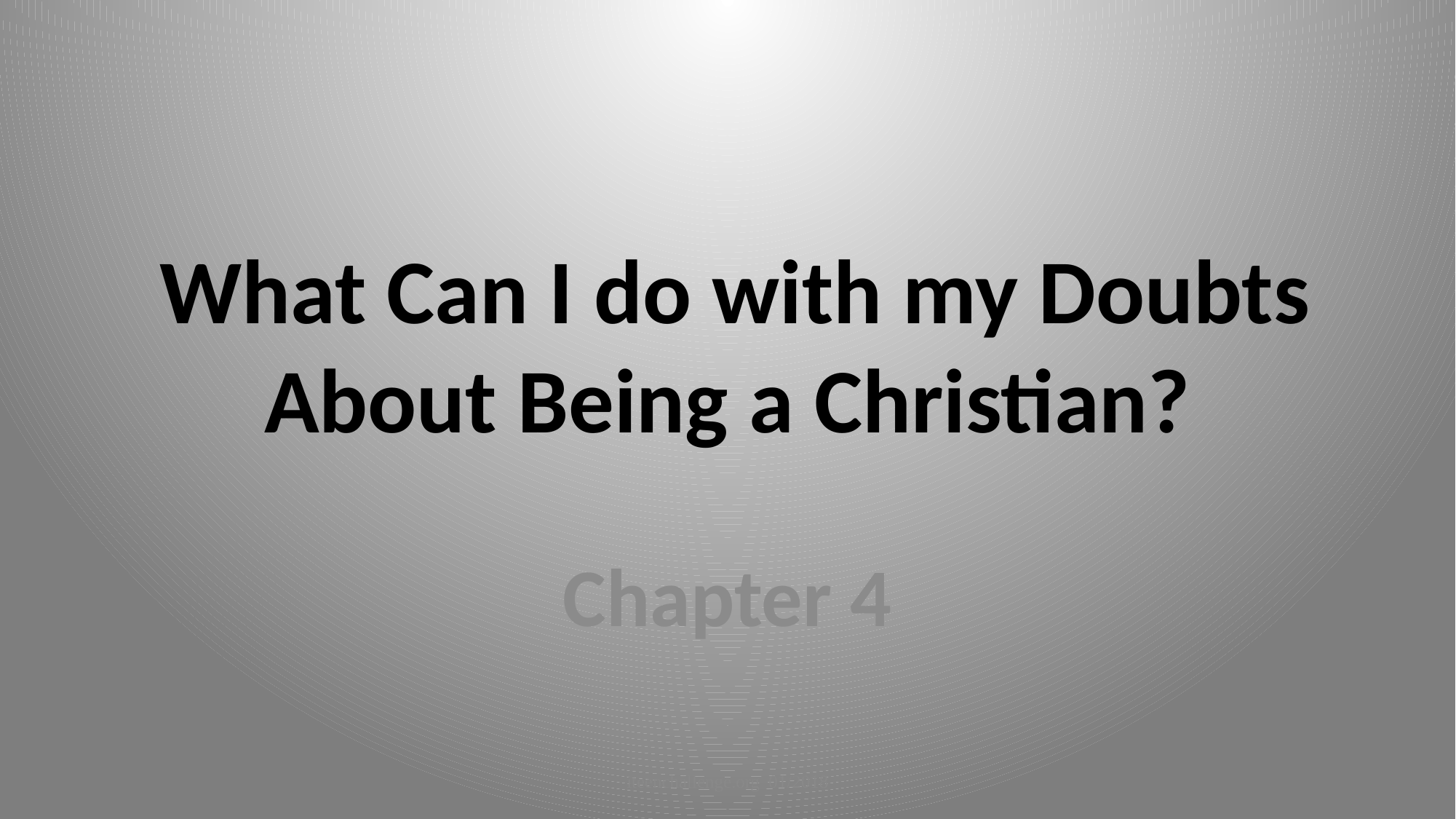

# What Can I do with my Doubts About Being a Christian?

Chapter 4
iteenchallenge.org  01/2018